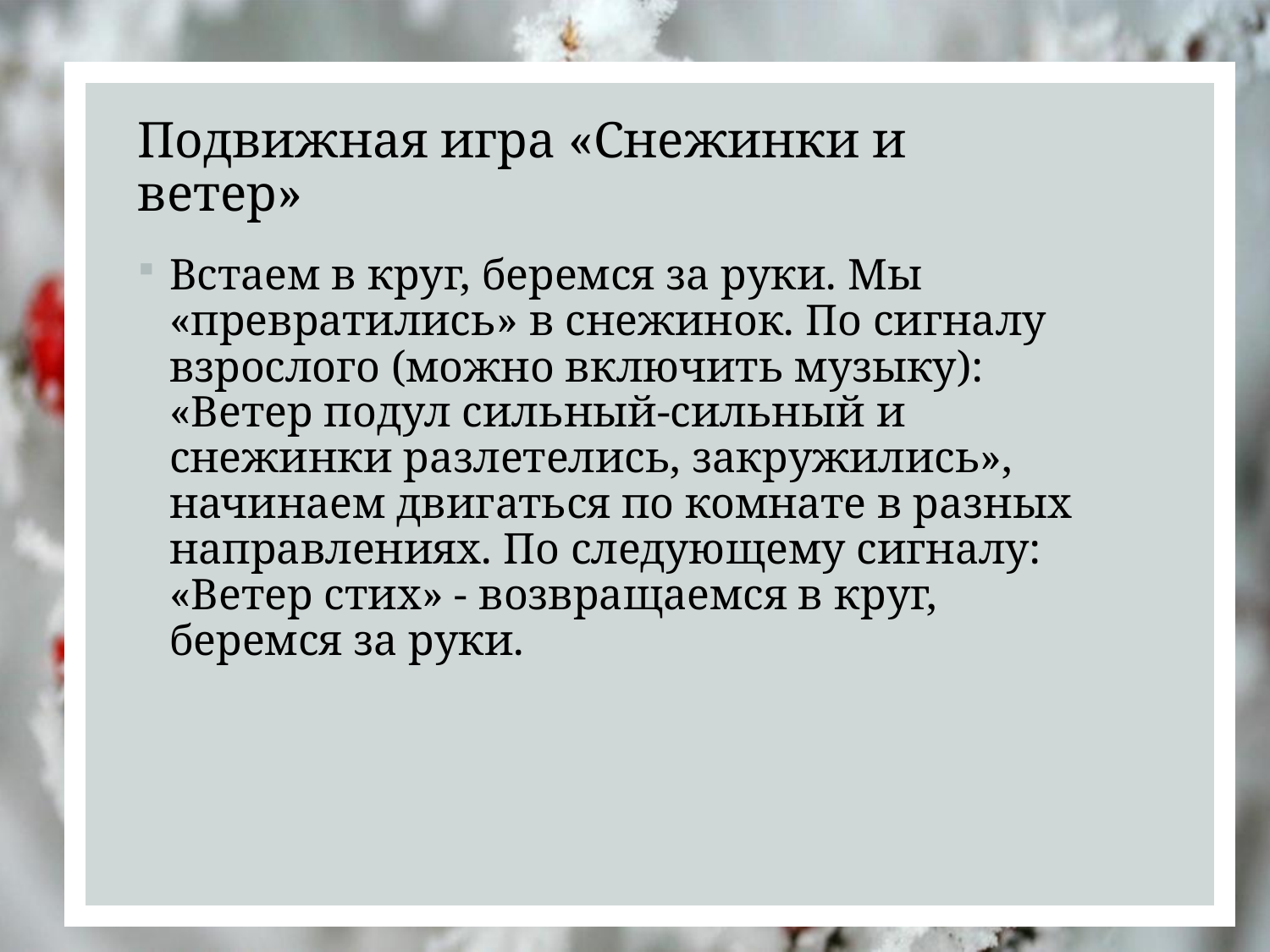

Подвижная игра «Снежинки и ветер»
Встаем в круг, беремся за руки. Мы «превратились» в снежинок. По сигналу взрослого (можно включить музыку): «Ветер подул сильный-сильный и снежинки разлетелись, закружились», начинаем двигаться по комнате в разных направлениях. По следующему сигналу: «Ветер стих» - возвращаемся в круг, беремся за руки.